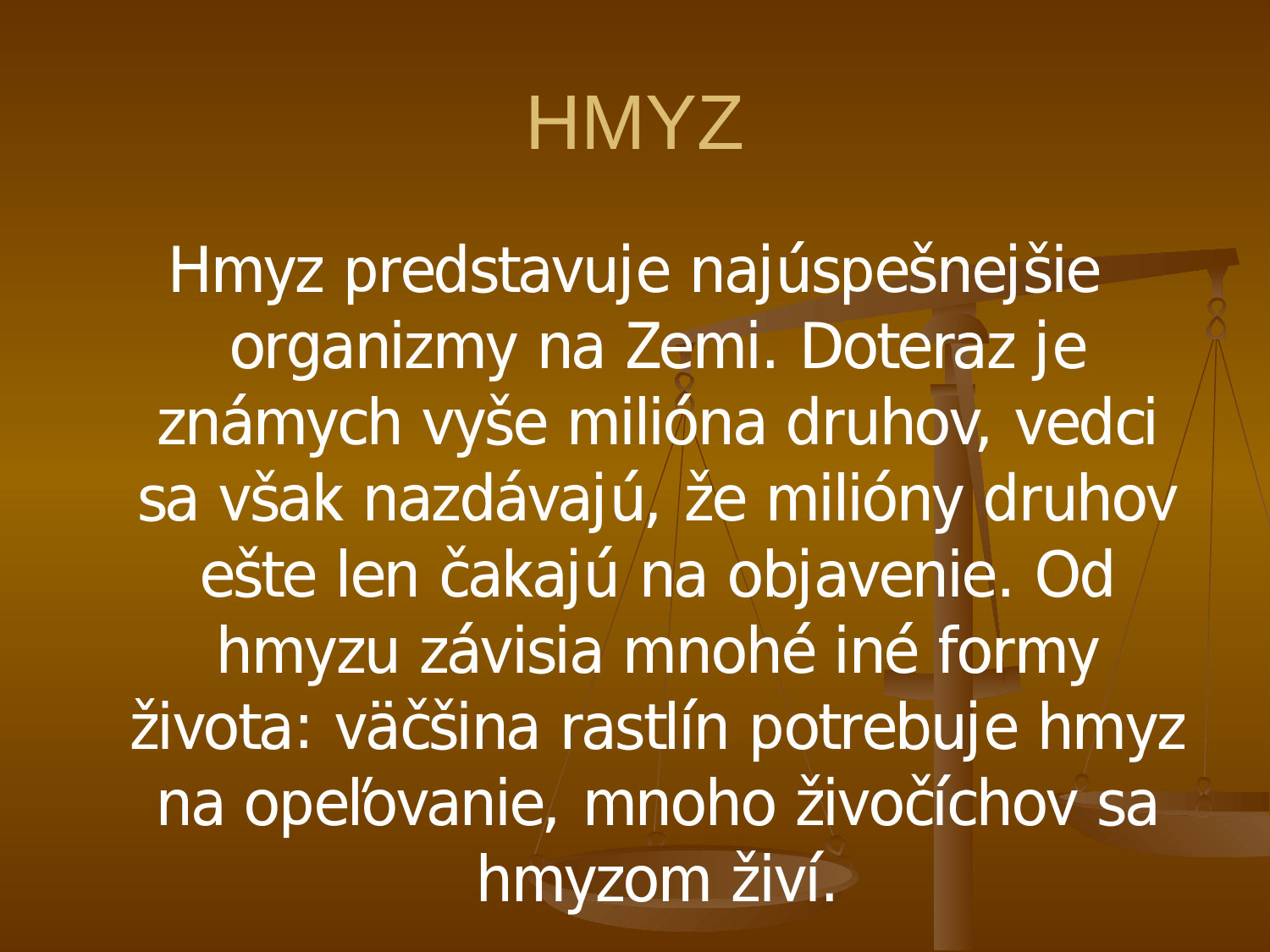

# HMYZ
Hmyz predstavuje najúspešnejšie organizmy na Zemi. Doteraz je známych vyše milióna druhov, vedci sa však nazdávajú, že milióny druhov ešte len čakajú na objavenie. Od hmyzu závisia mnohé iné formy života: väčšina rastlín potrebuje hmyz na opeľovanie, mnoho živočíchov sa hmyzom živí.